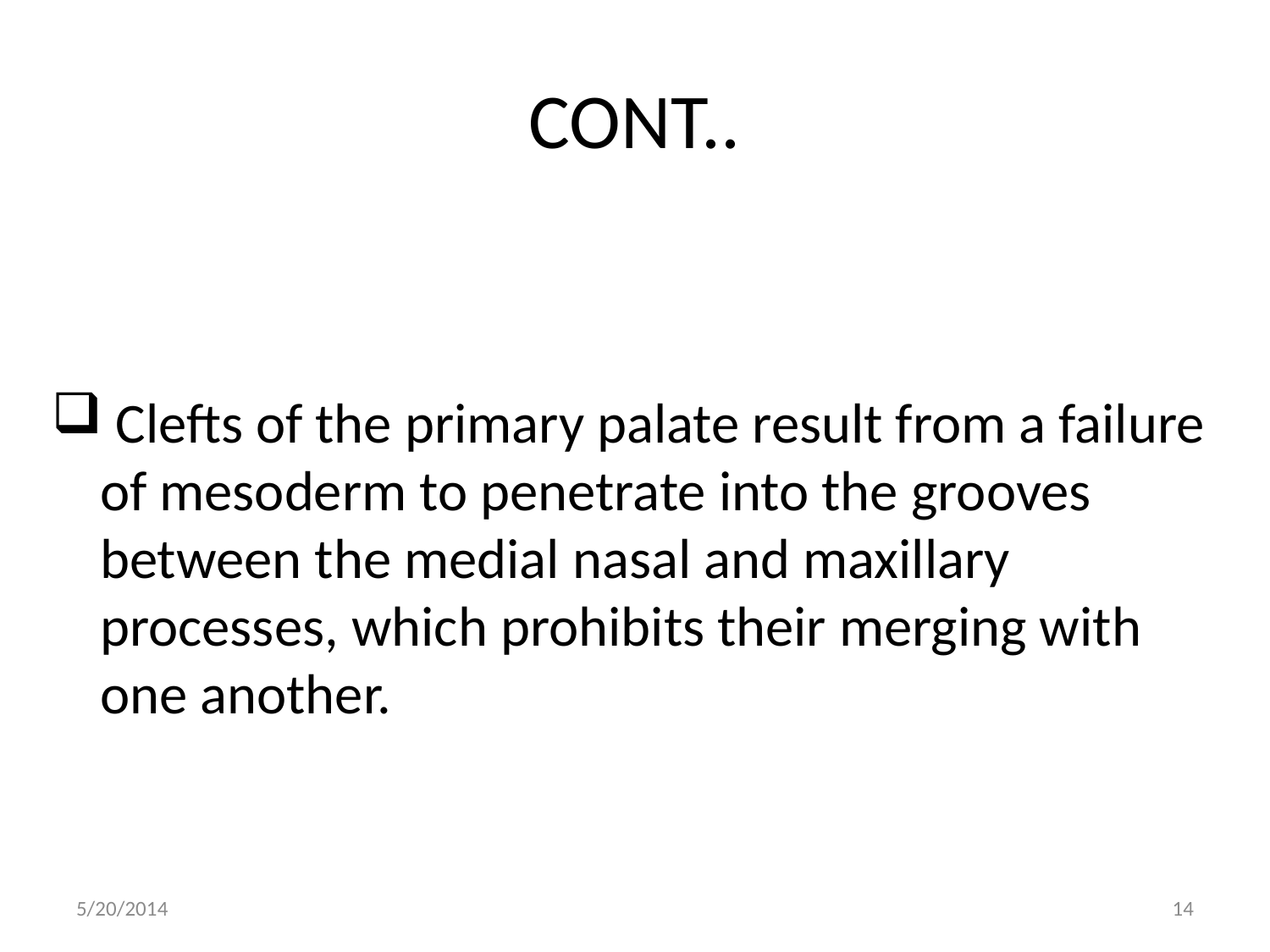

# CONT..

 Clefts of the primary palate result from a failure of mesoderm to penetrate into the grooves between the medial nasal and maxillary processes, which prohibits their merging with one another.

5/20/2014
14